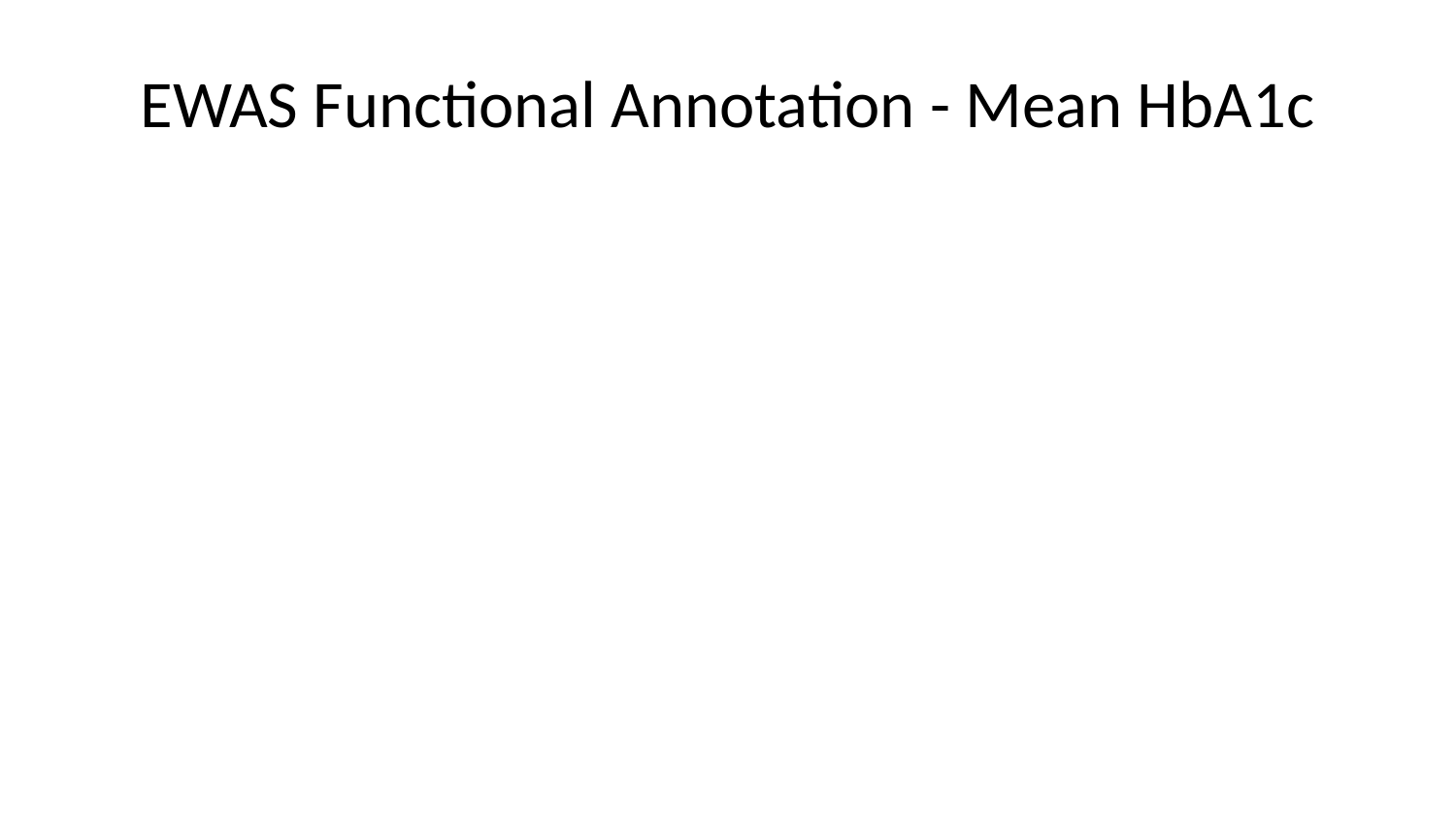

# EWAS Functional Annotation - Mean HbA1c